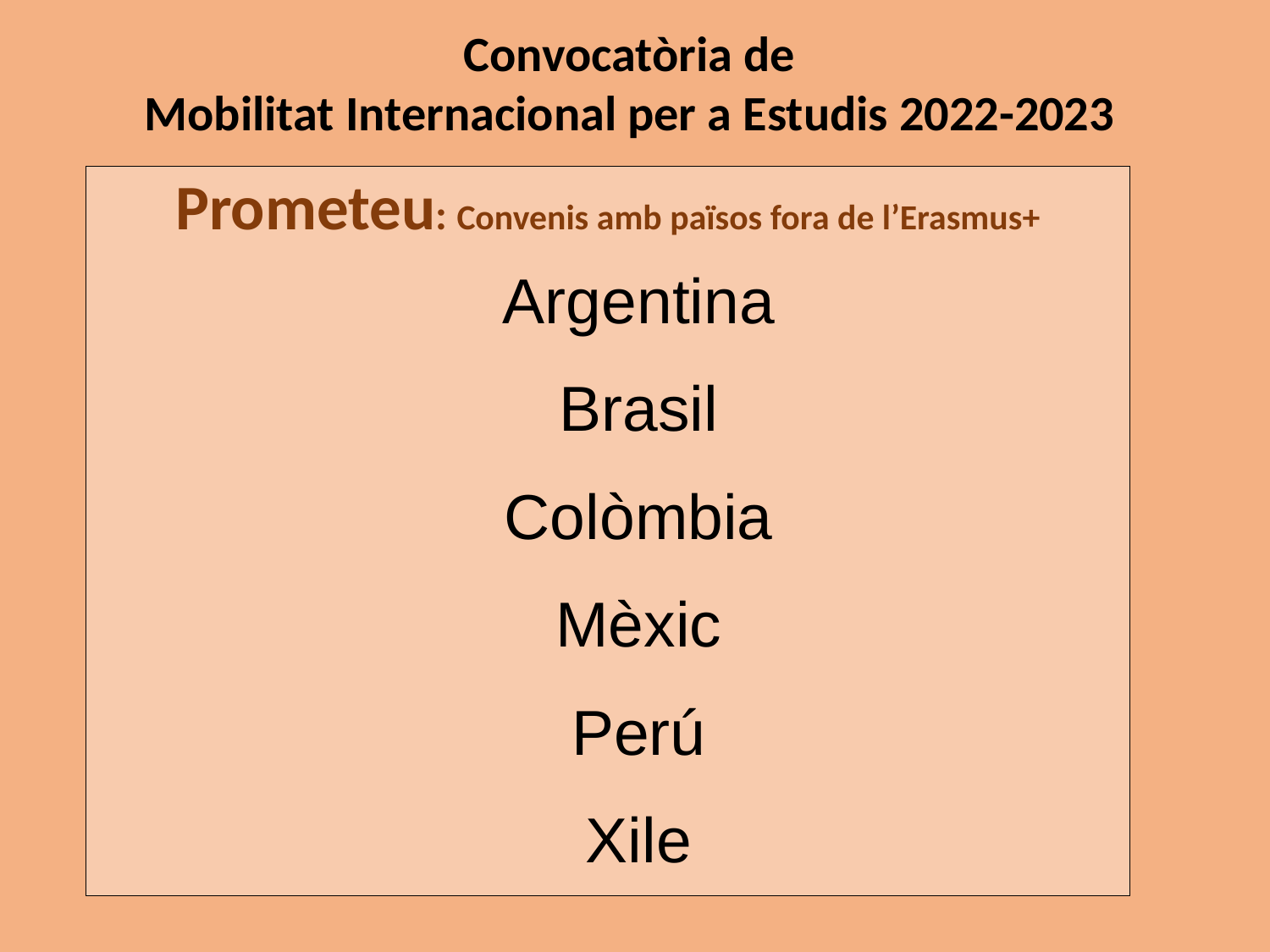

Convocatòria de
Mobilitat Internacional per a Estudis 2022-2023
#
Prometeu: Convenis amb països fora de l’Erasmus+
Argentina
Brasil
Colòmbia
Mèxic
Perú
Xile